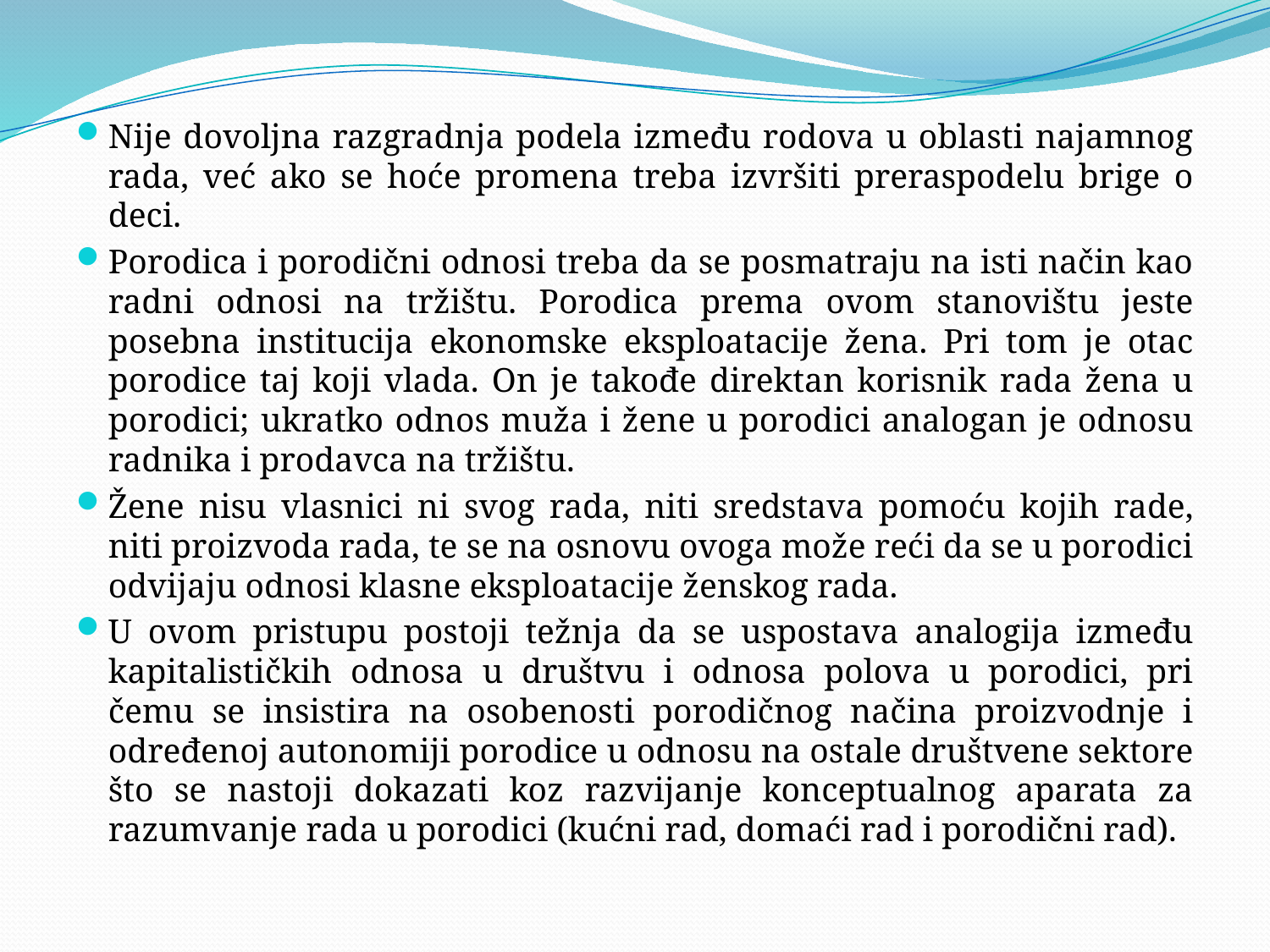

#
Nije dovoljna razgradnja podela između rodova u oblasti najamnog rada, već ako se hoće promena treba izvršiti preraspodelu brige o deci.
Porodica i porodični odnosi treba da se posmatraju na isti način kao radni odnosi na tržištu. Porodica prema ovom stanovištu jeste posebna institucija ekonomske eksploatacije žena. Pri tom je otac porodice taj koji vlada. On je takođe direktan korisnik rada žena u porodici; ukratko odnos muža i žene u porodici analogan je odnosu radnika i prodavca na tržištu.
Žene nisu vlasnici ni svog rada, niti sredstava pomoću kojih rade, niti proizvoda rada, te se na osnovu ovoga može reći da se u porodici odvijaju odnosi klasne eksploatacije ženskog rada.
U ovom pristupu postoji težnja da se uspostava analogija između kapitalističkih odnosa u društvu i odnosa polova u porodici, pri čemu se insistira na osobenosti porodičnog načina proizvodnje i određenoj autonomiji porodice u odnosu na ostale društvene sektore što se nastoji dokazati koz razvijanje konceptualnog aparata za razumvanje rada u porodici (kućni rad, domaći rad i porodični rad).